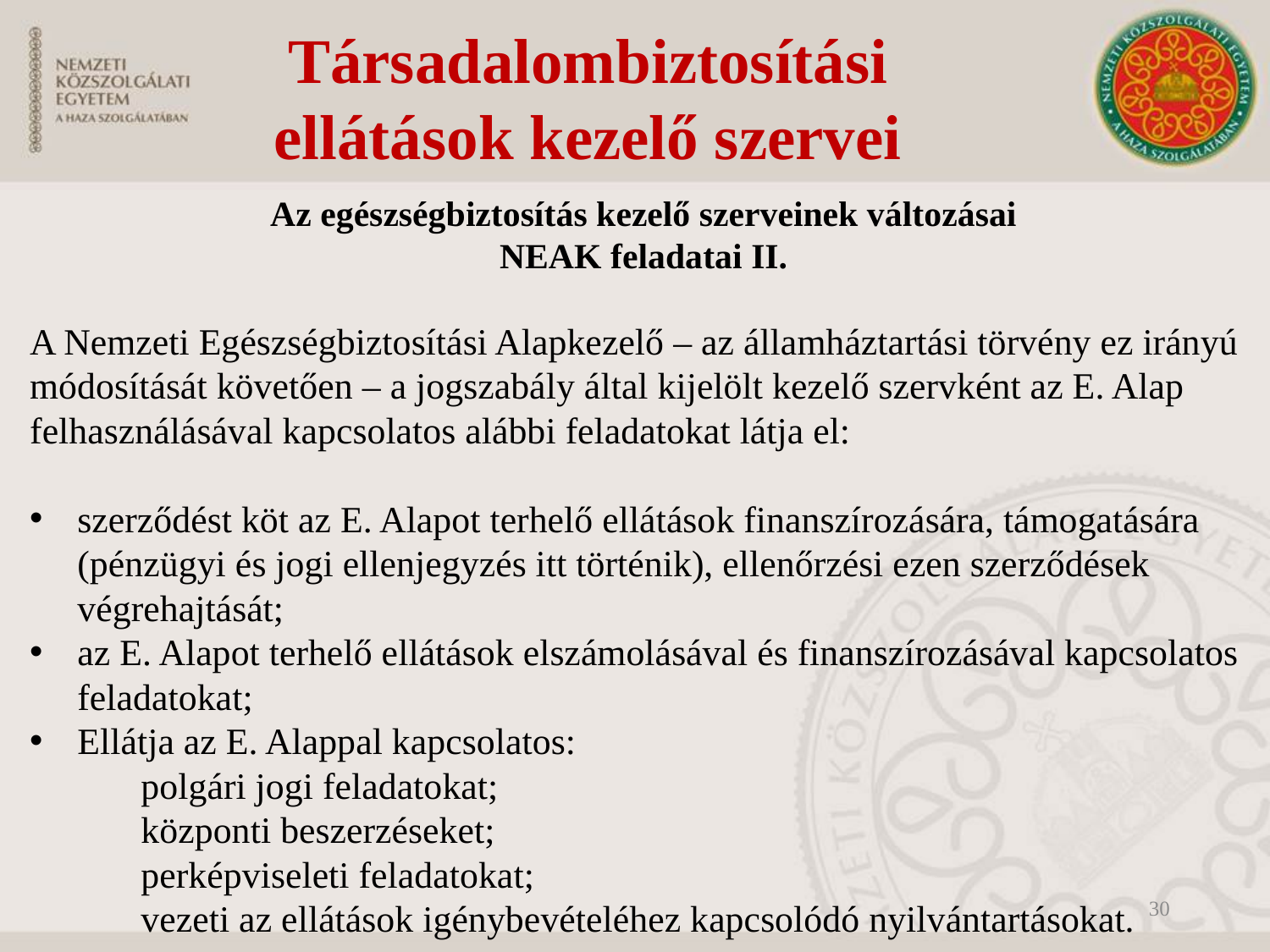

Társadalombiztosítási
ellátások kezelő szervei

Az egészségbiztosítás kezelő szerveinek változásai
NEAK feladatai II.

A Nemzeti Egészségbiztosítási Alapkezelő – az államháztartási törvény ez irányú módosítását követően – a jogszabály által kijelölt kezelő szervként az E. Alap felhasználásával kapcsolatos alábbi feladatokat látja el:

szerződést köt az E. Alapot terhelő ellátások finanszírozására, támogatására (pénzügyi és jogi ellenjegyzés itt történik), ellenőrzési ezen szerződések végrehajtását;
az E. Alapot terhelő ellátások elszámolásával és finanszírozásával kapcsolatos feladatokat;
Ellátja az E. Alappal kapcsolatos:
polgári jogi feladatokat;
központi beszerzéseket;
perképviseleti feladatokat;
vezeti az ellátások igénybevételéhez kapcsolódó nyilvántartásokat.

30